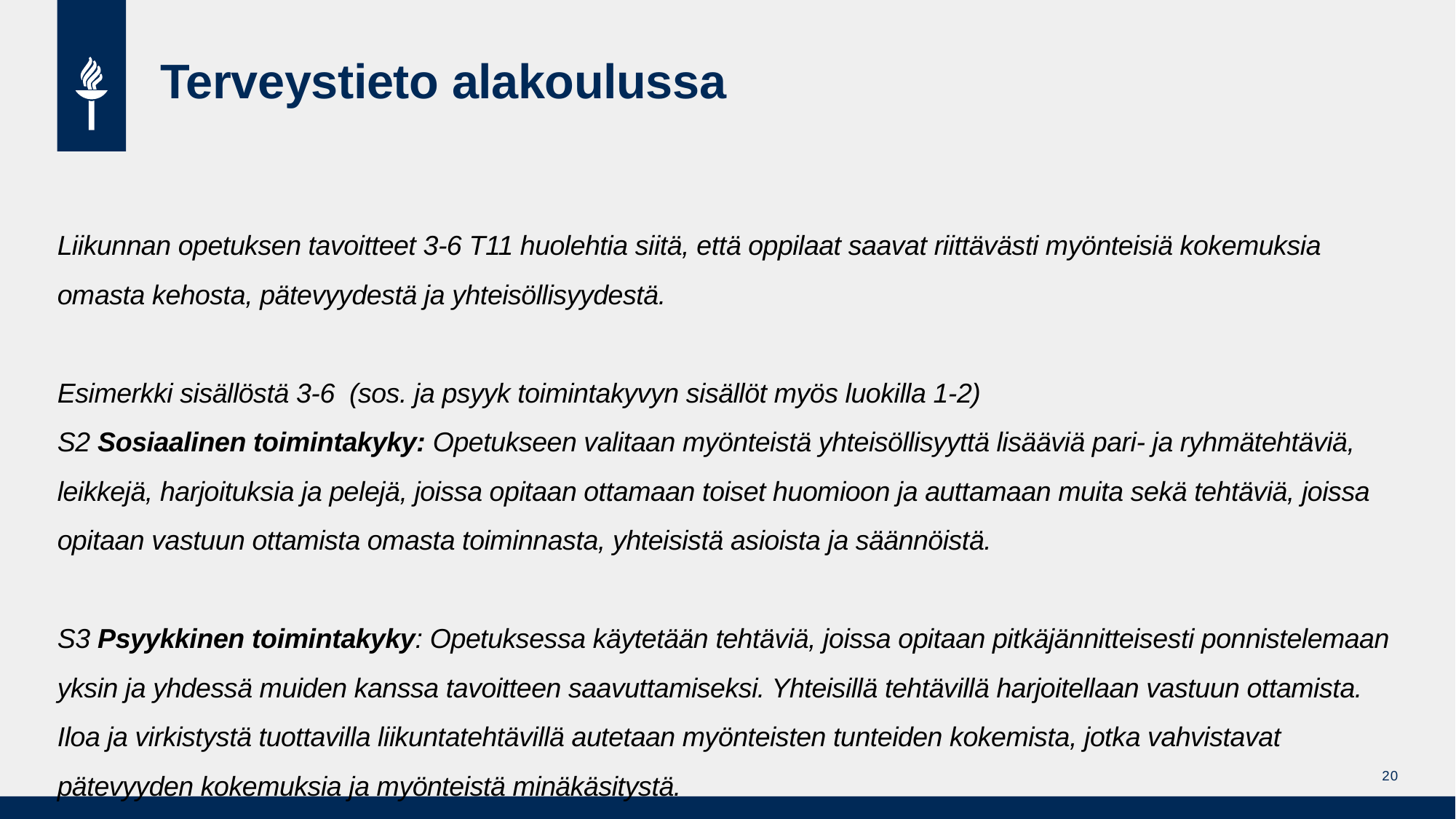

# Terveystieto alakoulussa
Liikunnan opetuksen tavoitteet 3-6 T11 huolehtia siitä, että oppilaat saavat riittävästi myönteisiä kokemuksia omasta kehosta, pätevyydestä ja yhteisöllisyydestä.

Esimerkki sisällöstä 3-6  (sos. ja psyyk toimintakyvyn sisällöt myös luokilla 1-2)
S2 Sosiaalinen toimintakyky: Opetukseen valitaan myönteistä yhteisöllisyyttä lisääviä pari- ja ryhmätehtäviä, leikkejä, harjoituksia ja pelejä, joissa opitaan ottamaan toiset huomioon ja auttamaan muita sekä tehtäviä, joissa opitaan vastuun ottamista omasta toiminnasta, yhteisistä asioista ja säännöistä.

S3 Psyykkinen toimintakyky: Opetuksessa käytetään tehtäviä, joissa opitaan pitkäjännitteisesti ponnistelemaan yksin ja yhdessä muiden kanssa tavoitteen saavuttamiseksi. Yhteisillä tehtävillä harjoitellaan vastuun ottamista. Iloa ja virkistystä tuottavilla liikuntatehtävillä autetaan myönteisten tunteiden kokemista, jotka vahvistavat pätevyyden kokemuksia ja myönteistä minäkäsitystä.

20